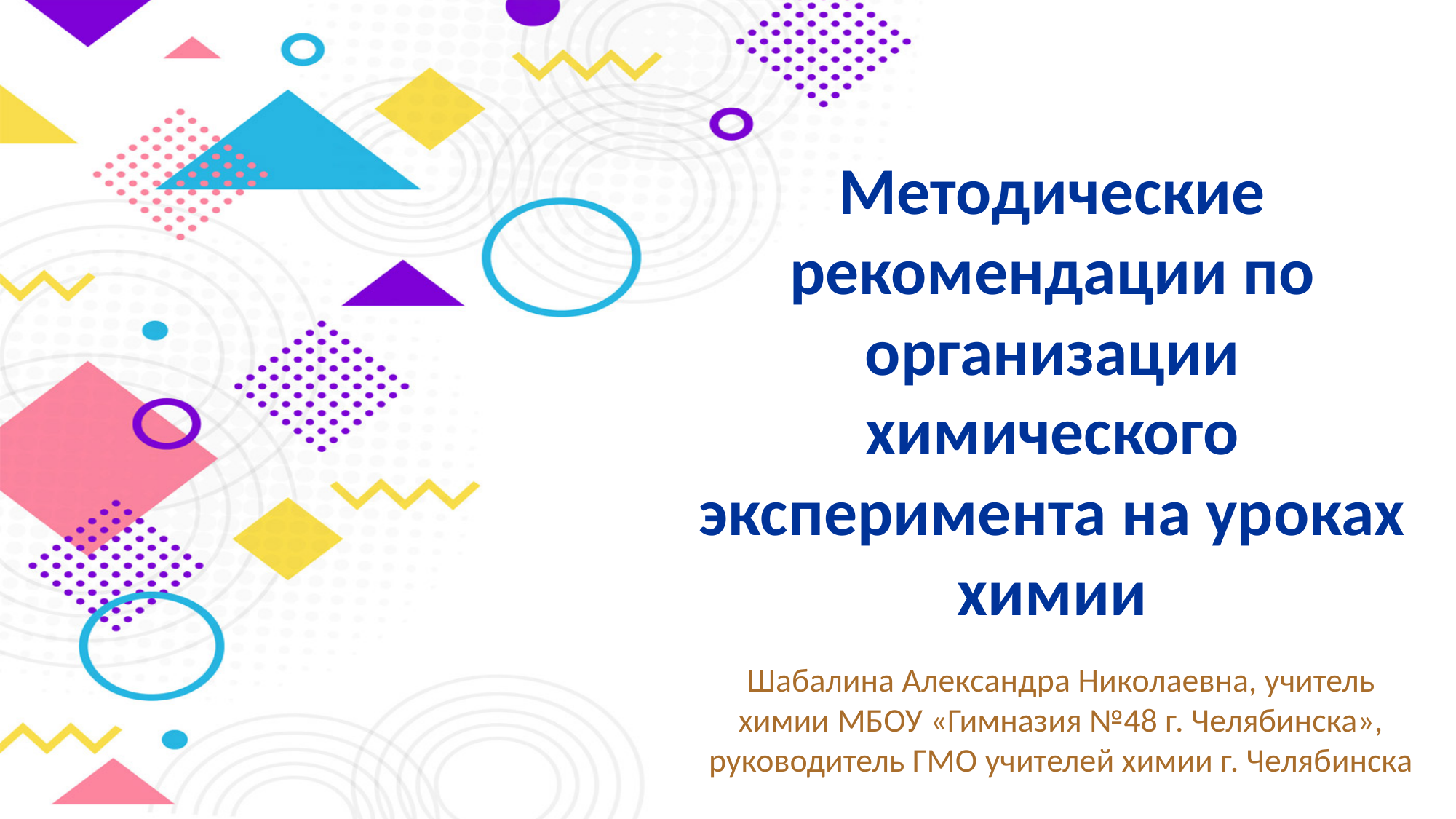

# Методические рекомендации по организации химического эксперимента на уроках химии
Шабалина Александра Николаевна, учитель химии МБОУ «Гимназия №48 г. Челябинска», руководитель ГМО учителей химии г. Челябинска